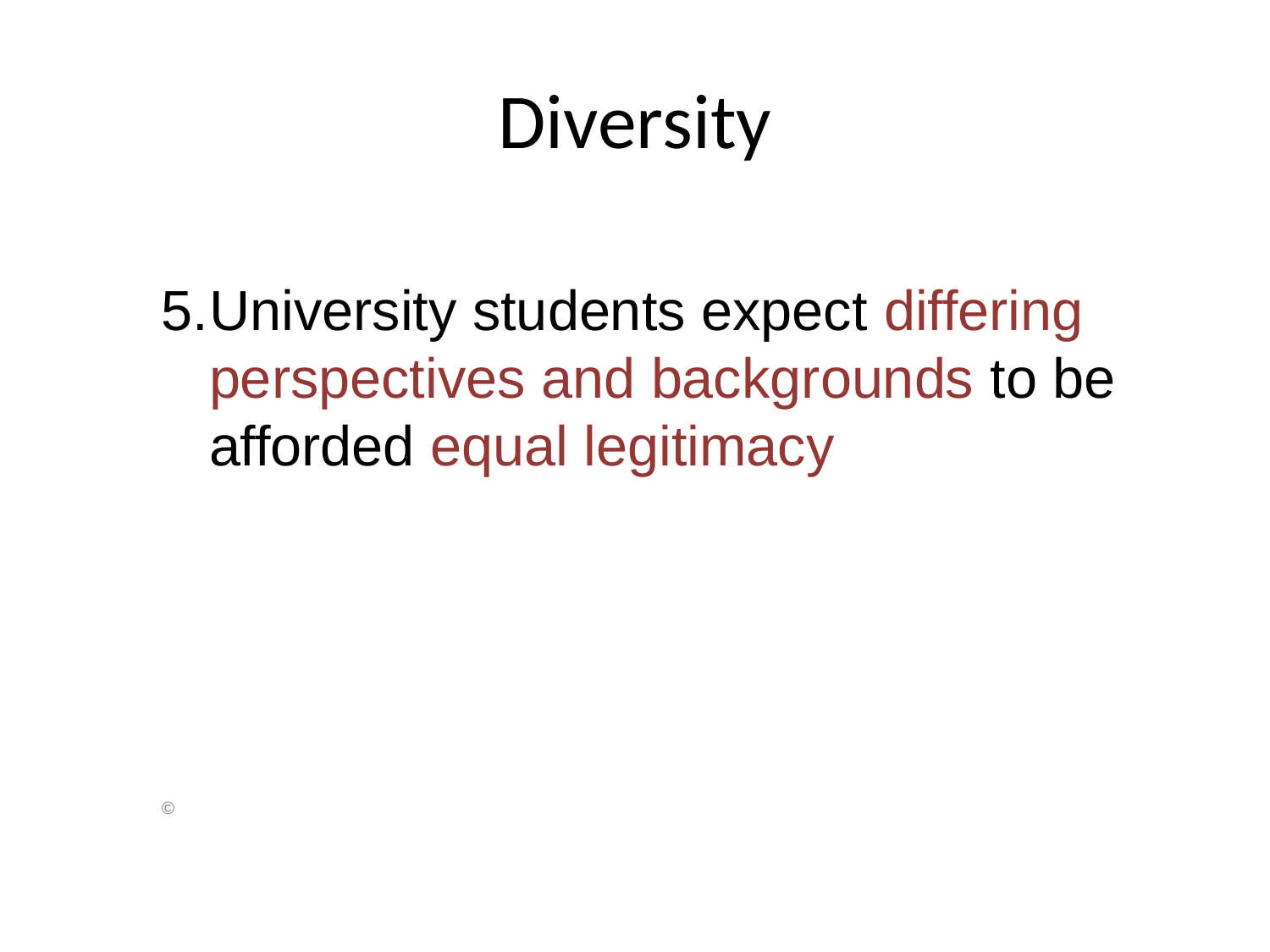

# Diversity
5.	University students expect differing perspectives and backgrounds to be afforded equal legitimacy

©